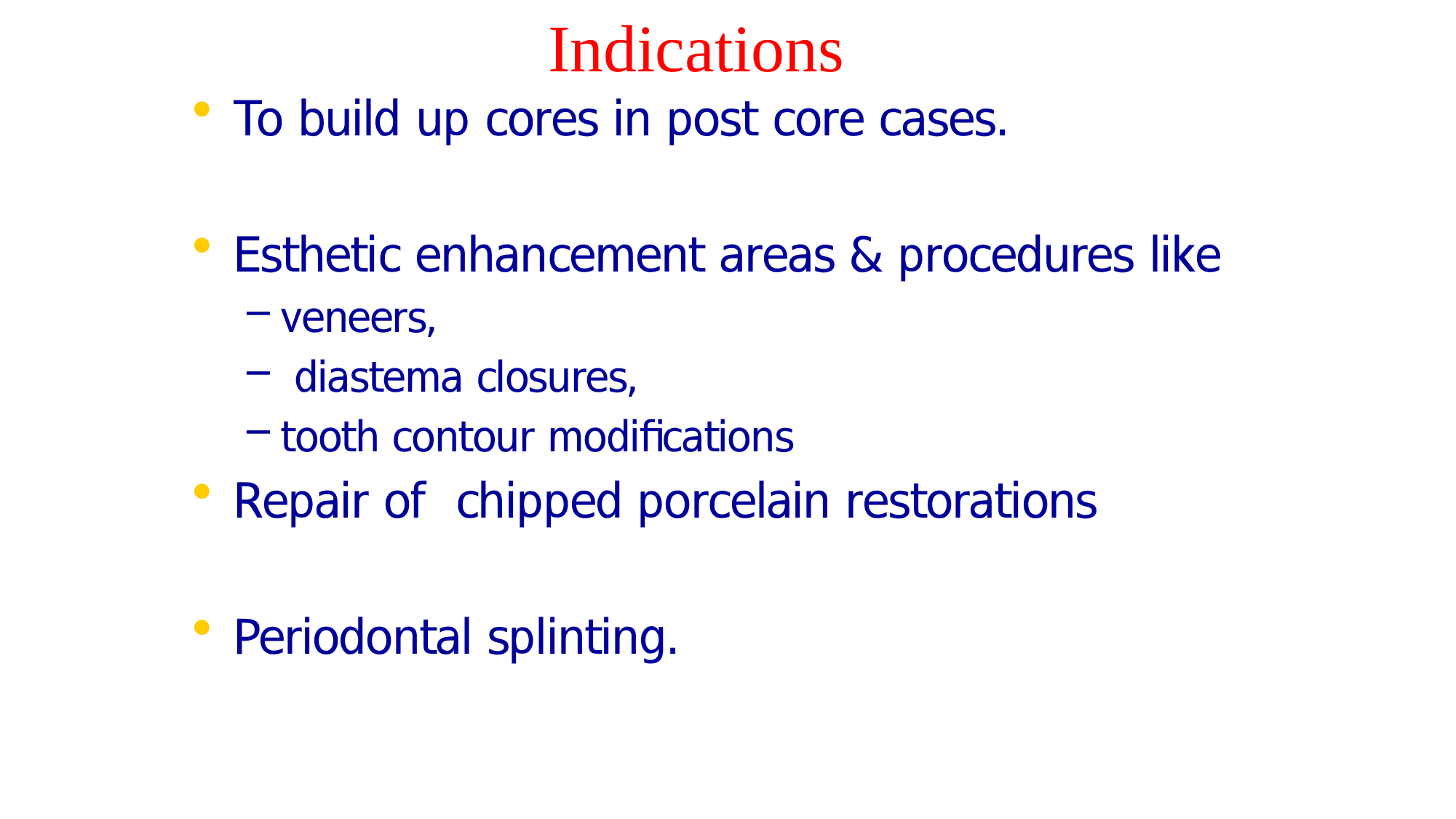

Indications

To build up cores in post core cases.

Esthetic enhancement areas & procedures like
veneers,
 diastema closures,
tooth contour modifications
Repair of  chipped porcelain restorations

Periodontal splinting.